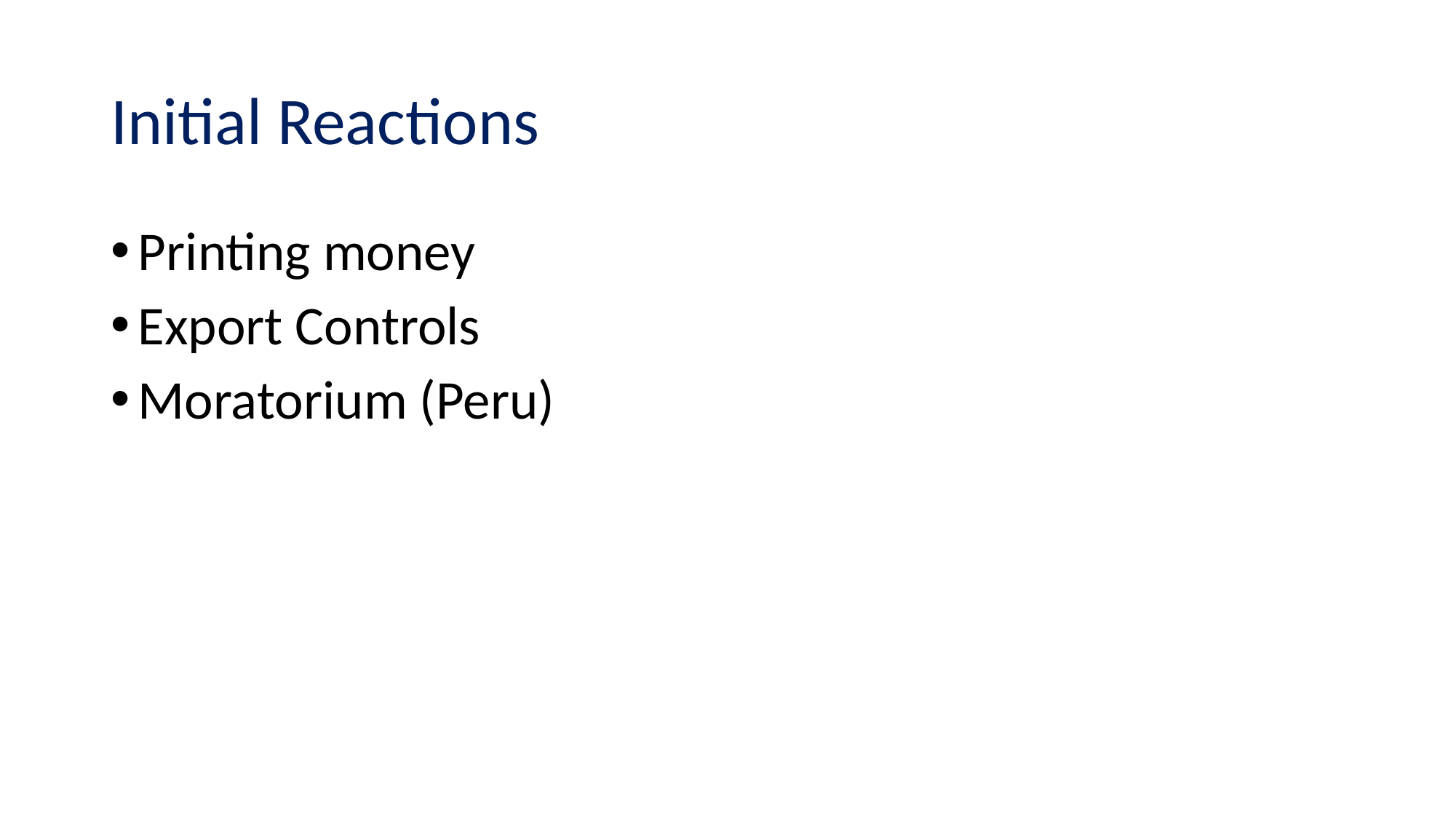

# Initial Reactions
Printing money
Export Controls
Moratorium (Peru)